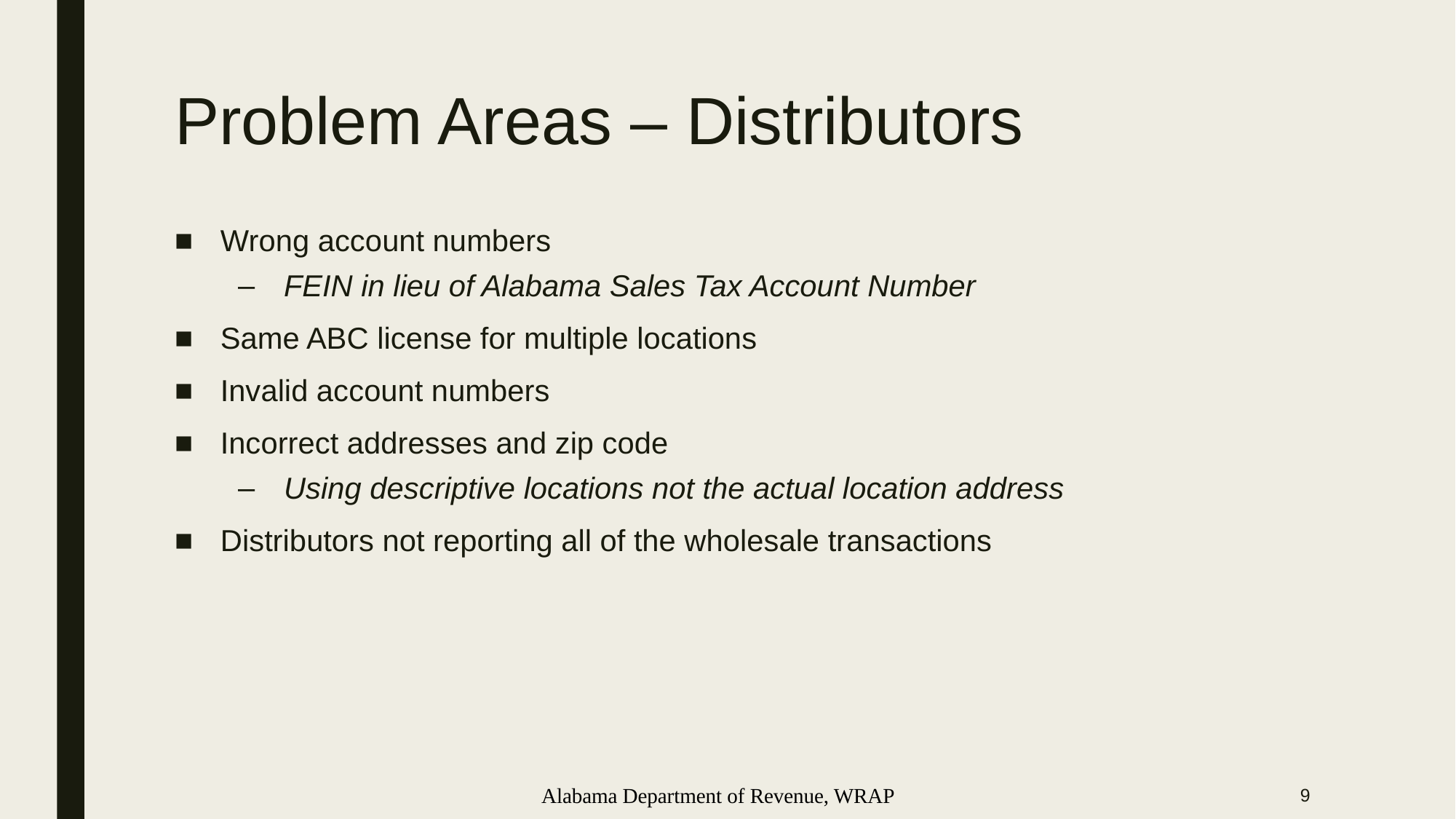

# Problem Areas – Distributors
Wrong account numbers
FEIN in lieu of Alabama Sales Tax Account Number
Same ABC license for multiple locations
Invalid account numbers
Incorrect addresses and zip code
Using descriptive locations not the actual location address
Distributors not reporting all of the wholesale transactions
Alabama Department of Revenue, WRAP
9